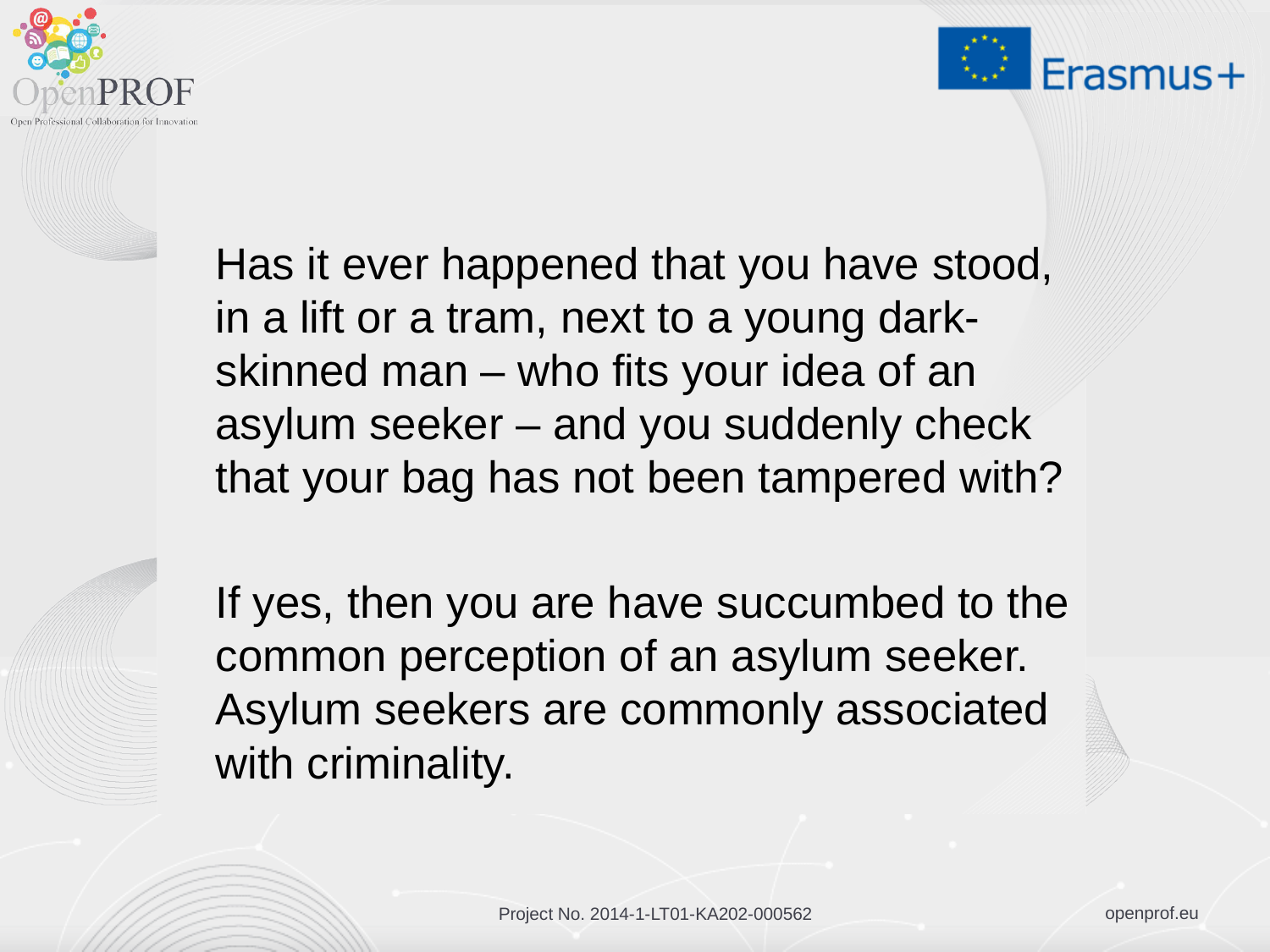

#
Has it ever happened that you have stood, in a lift or a tram, next to a young dark-skinned man – who fits your idea of an asylum seeker – and you suddenly check that your bag has not been tampered with?

If yes, then you are have succumbed to the common perception of an asylum seeker. Asylum seekers are commonly associated with criminality.